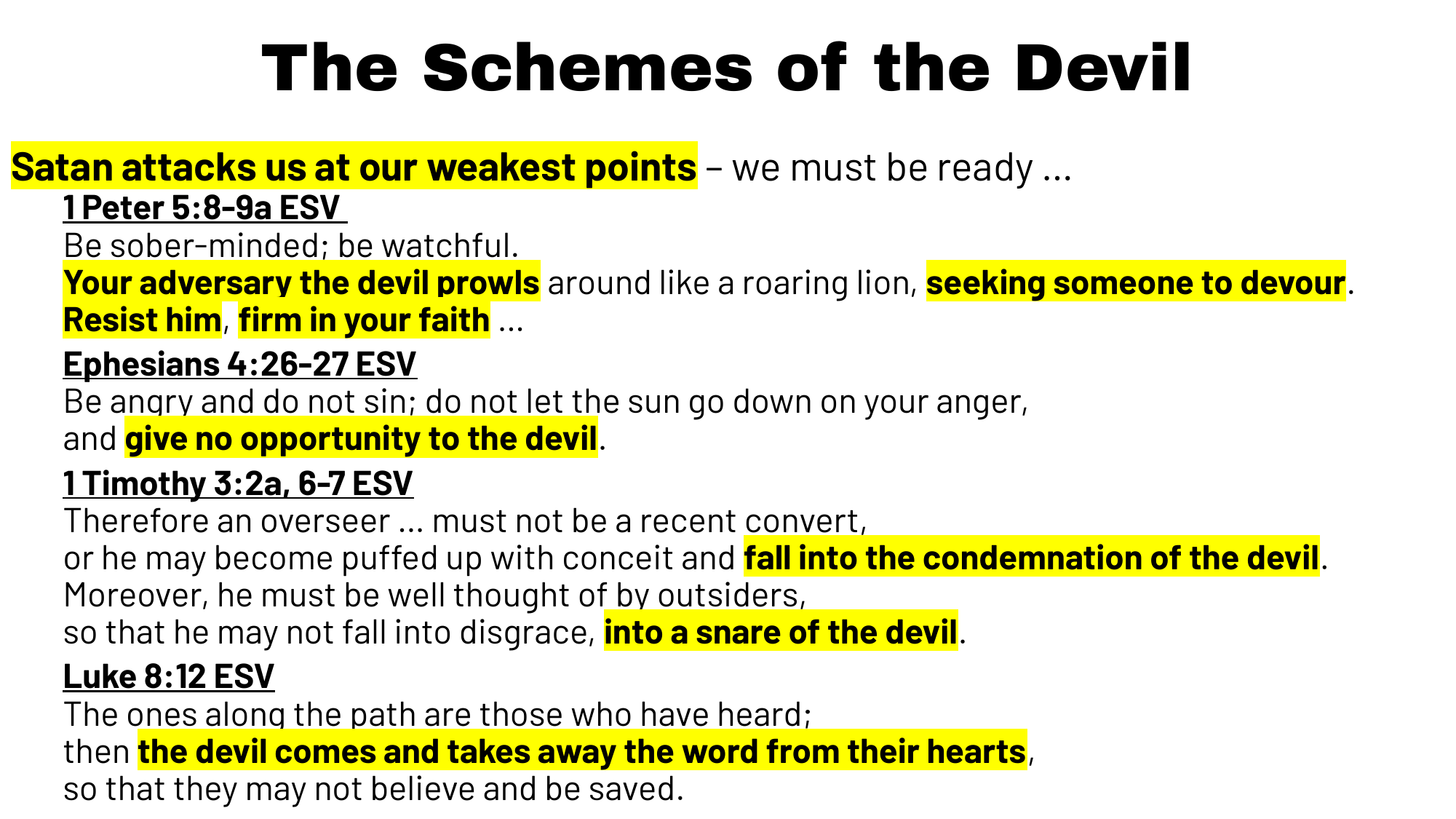

# The Schemes of the Devil
Satan attacks us at our weakest points – we must be ready …
1 Peter 5:8-9a ESV
Be sober-minded; be watchful.
Your adversary the devil prowls around like a roaring lion, seeking someone to devour.
Resist him, firm in your faith …
Ephesians 4:26-27 ESV
Be angry and do not sin; do not let the sun go down on your anger,
and give no opportunity to the devil.
1 Timothy 3:2a, 6-7 ESV
Therefore an overseer … must not be a recent convert,
or he may become puffed up with conceit and fall into the condemnation of the devil. Moreover, he must be well thought of by outsiders,
so that he may not fall into disgrace, into a snare of the devil.
Luke 8:12 ESV
The ones along the path are those who have heard;
then the devil comes and takes away the word from their hearts,
so that they may not believe and be saved.